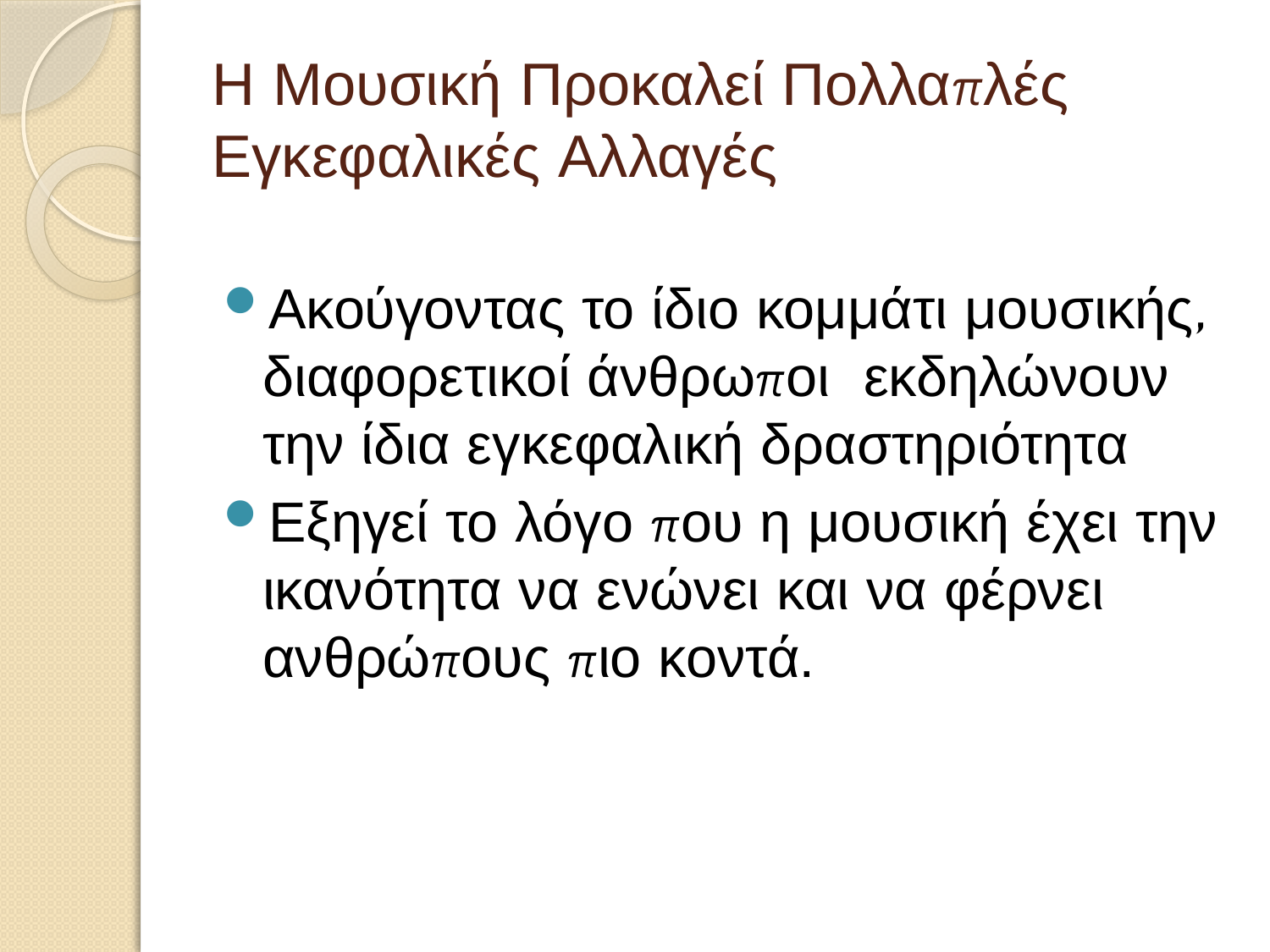

# Η Μουσική Προκαλεί Πολλαπλές Εγκεφαλικές Αλλαγές
Ακούγοντας το ίδιο κομμάτι μουσικής, διαφορετικοί άνθρωποι  εκδηλώνουν την ίδια εγκεφαλική δραστηριότητα
Εξηγεί το λόγο που η μουσική έχει την ικανότητα να ενώνει και να φέρνει ανθρώπους πιο κοντά.